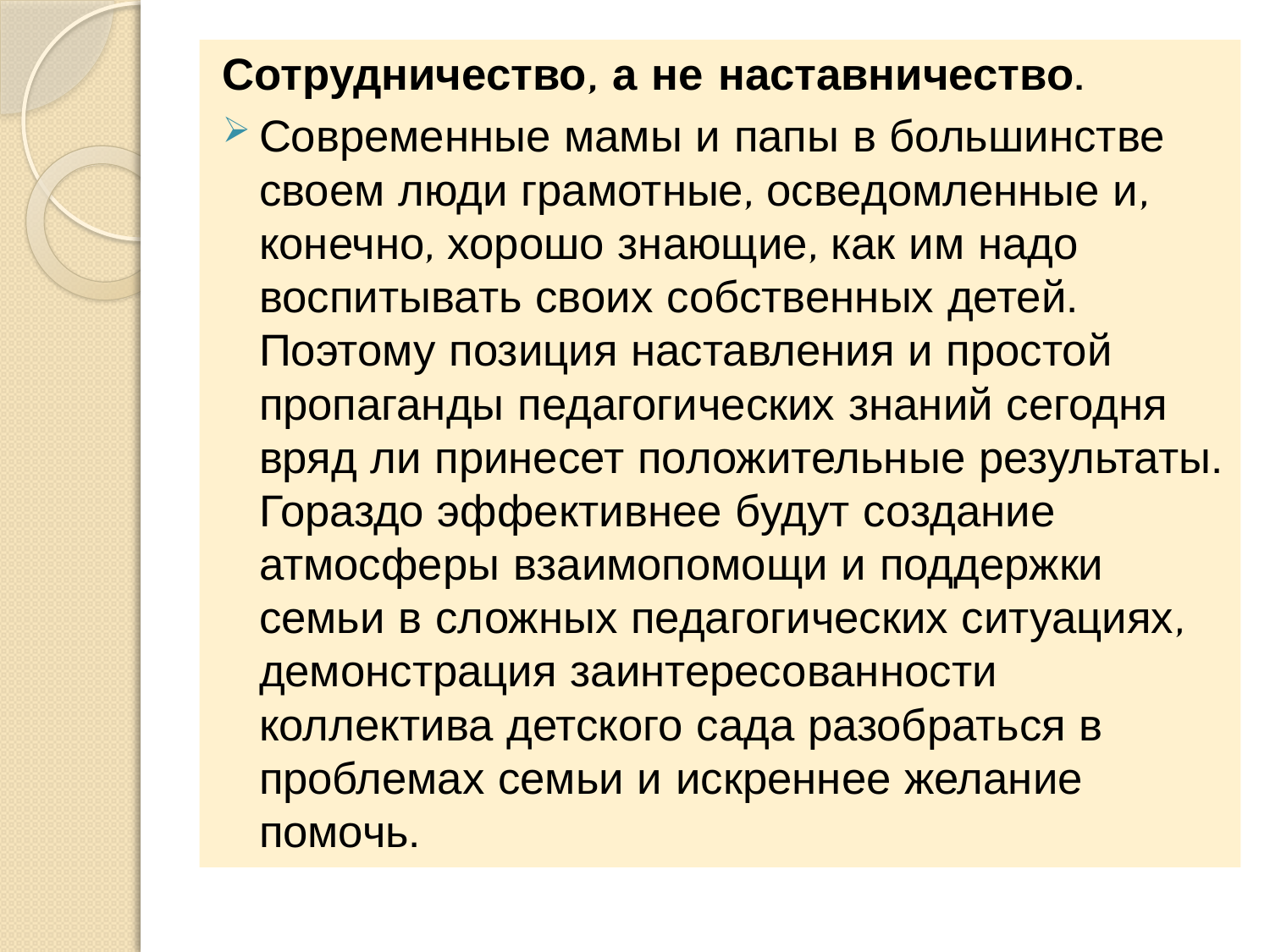

#
Сотрудничество, а не наставничество.
Современные мамы и папы в большинстве своем люди грамотные, осведомленные и, конечно, хорошо знающие, как им надо воспитывать своих собственных детей. Поэтому позиция наставления и простой пропаганды педагогических знаний сегодня вряд ли принесет положительные результаты. Гораздо эффективнее будут создание атмосферы взаимопомощи и поддержки семьи в сложных педагогических ситуациях, демонстрация заинтересованности коллектива детского сада разобраться в проблемах семьи и искреннее желание помочь.